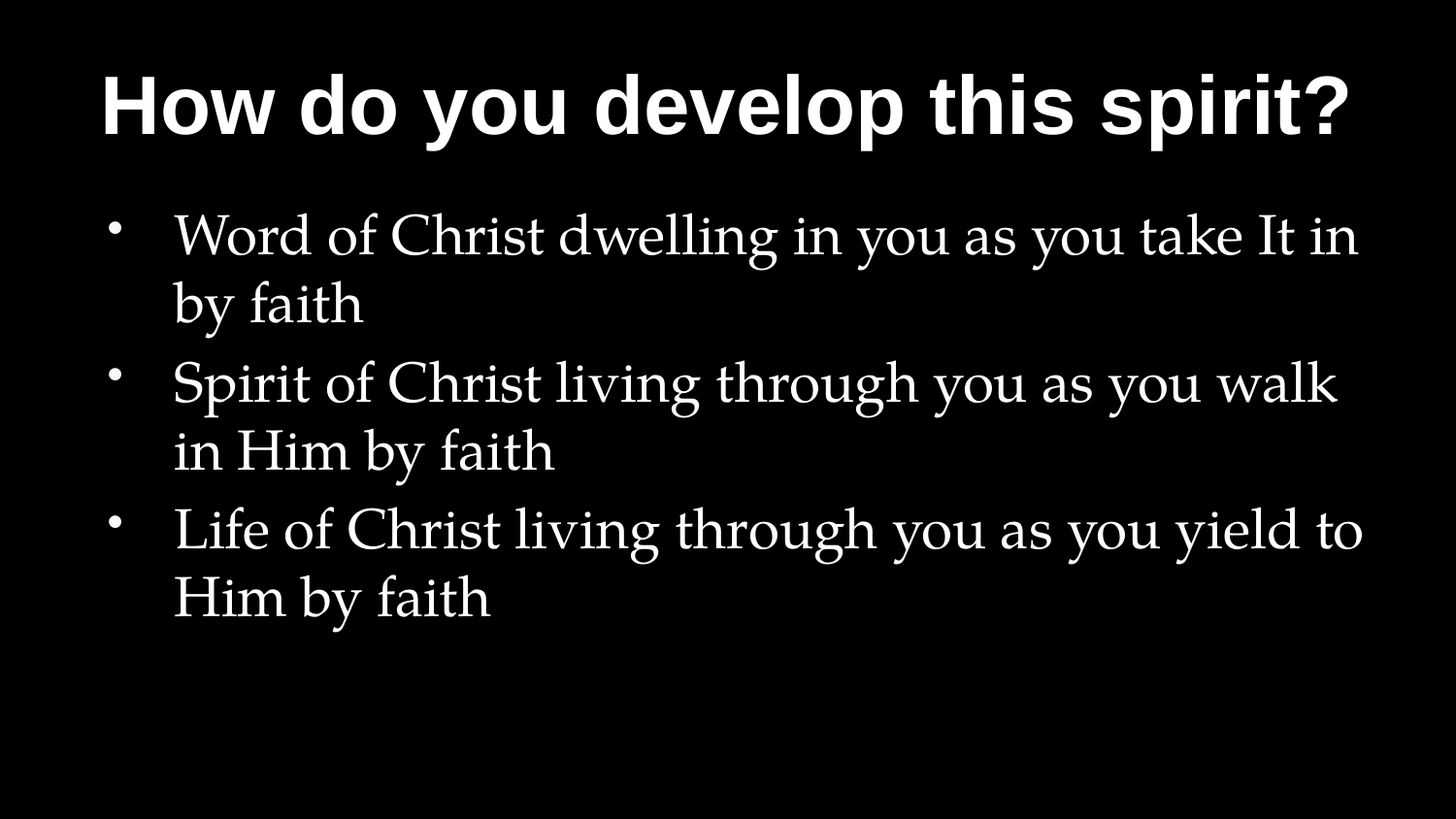

# How do you develop this spirit?
Word of Christ dwelling in you as you take It in by faith
Spirit of Christ living through you as you walk in Him by faith
Life of Christ living through you as you yield to Him by faith